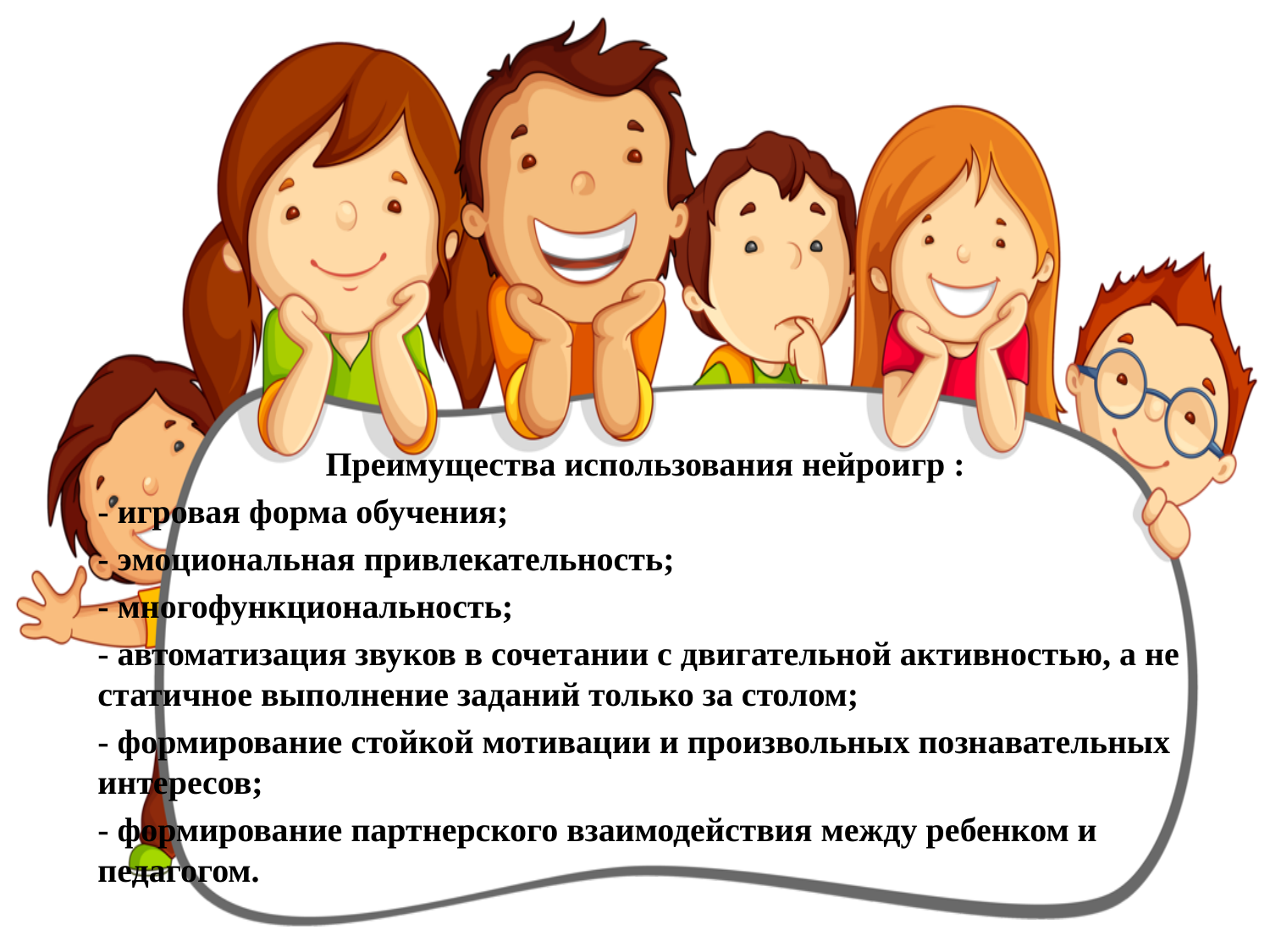

Преимущества использования нейроигр :
- игровая форма обучения;
- эмоциональная привлекательность;
- многофункциональность;
- автоматизация звуков в сочетании с двигательной активностью, а не статичное выполнение заданий только за столом;
- формирование стойкой мотивации и произвольных познавательных интересов;
- формирование партнерского взаимодействия между ребенком и педагогом.